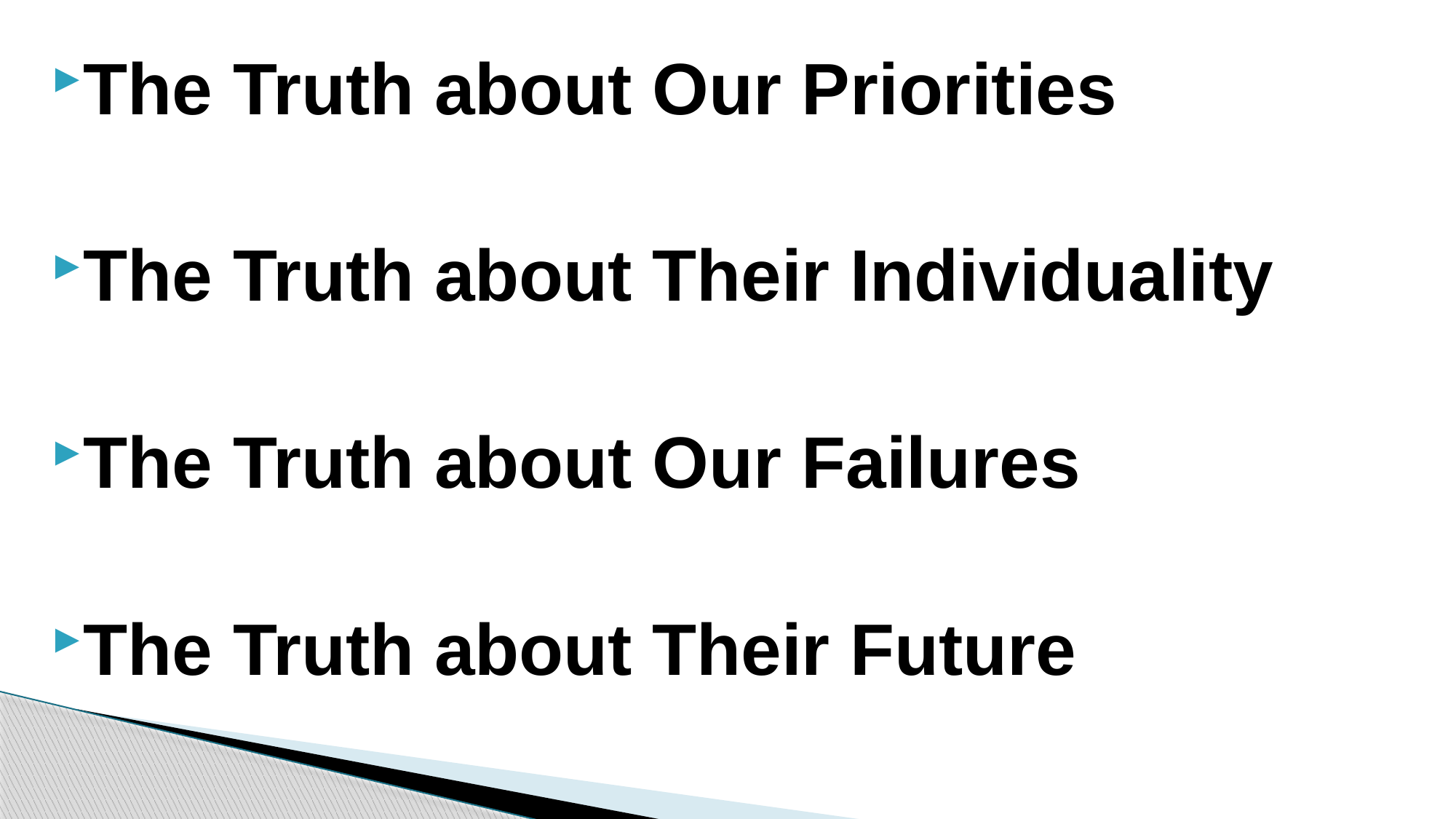

The Truth about Our Priorities

The Truth about Their Individuality

The Truth about Our Failures

The Truth about Their Future